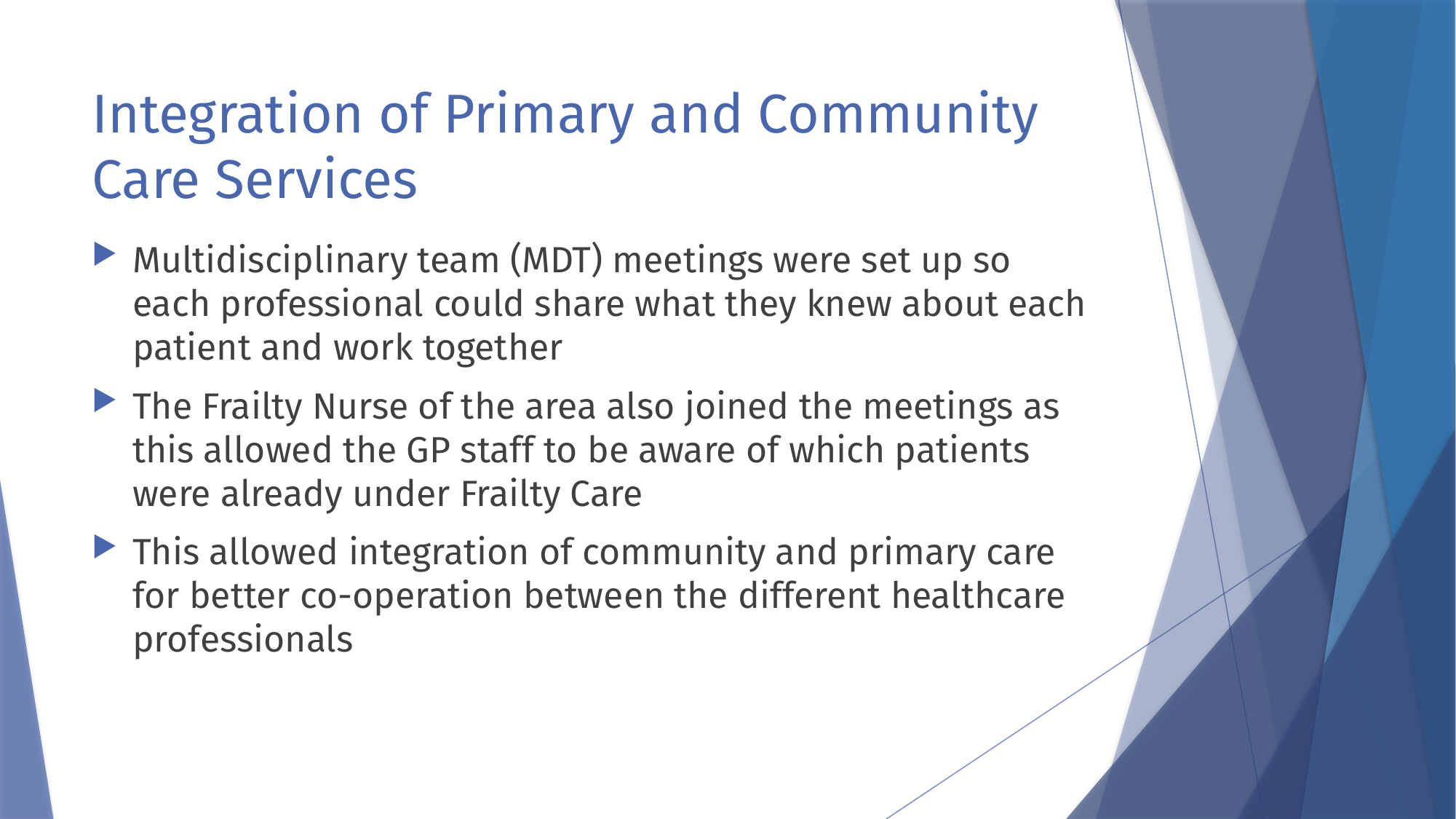

# Integration of Primary and Community Care Services
Multidisciplinary team (MDT) meetings were set up so each professional could share what they knew about each patient and work together
The Frailty Nurse of the area also joined the meetings as this allowed the GP staff to be aware of which patients were already under Frailty Care
This allowed integration of community and primary care for better co-operation between the different healthcare professionals